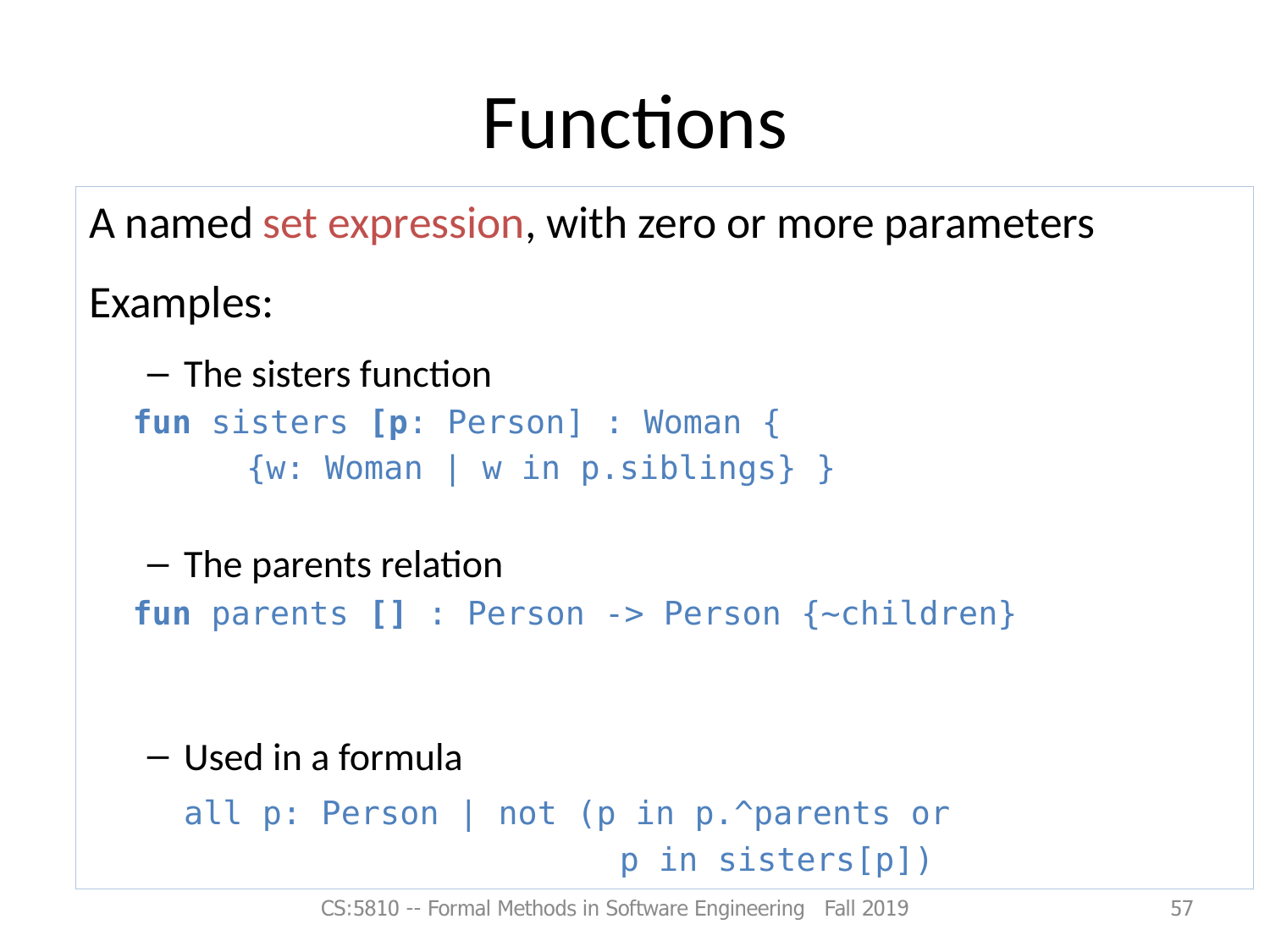

# Functions
A named set expression, with zero or more parameters
Examples:
The sisters function
		fun sisters [p: Person] : Woman {
        {w: Woman | w in p.siblings} }

The parents relation
		fun parents [] : Person -> Person {~children}

Used in a formula
		all p: Person | not (p in p.^parents or
                        p in sisters[p])
CS:5810 -- Formal Methods in Software Engineering   Fall 2019
57